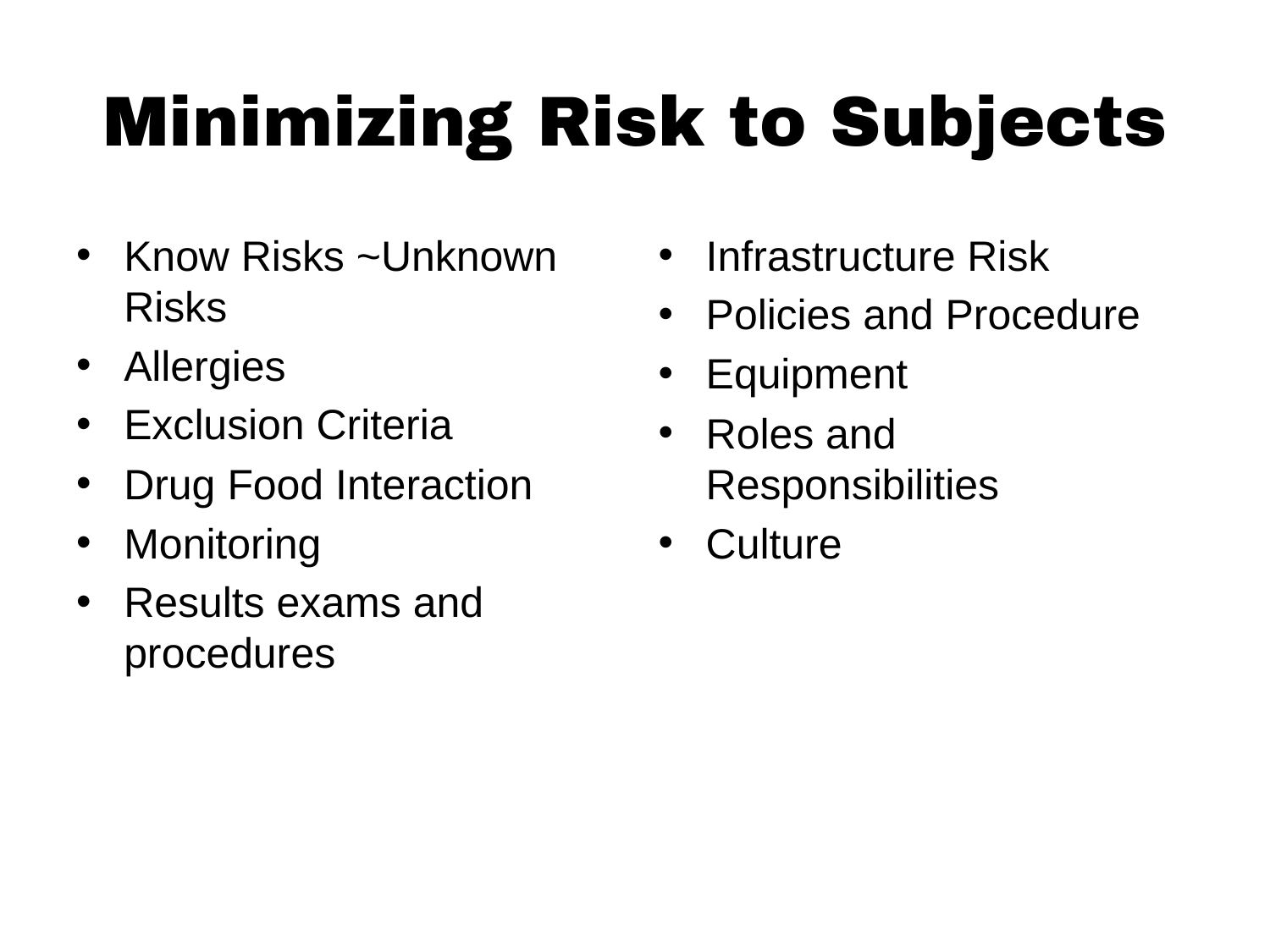

# Minimizing Risk to Subjects
Know Risks ~Unknown Risks
Allergies
Exclusion Criteria
Drug Food Interaction
Monitoring
Results exams and procedures
Infrastructure Risk
Policies and Procedure
Equipment
Roles and Responsibilities
Culture